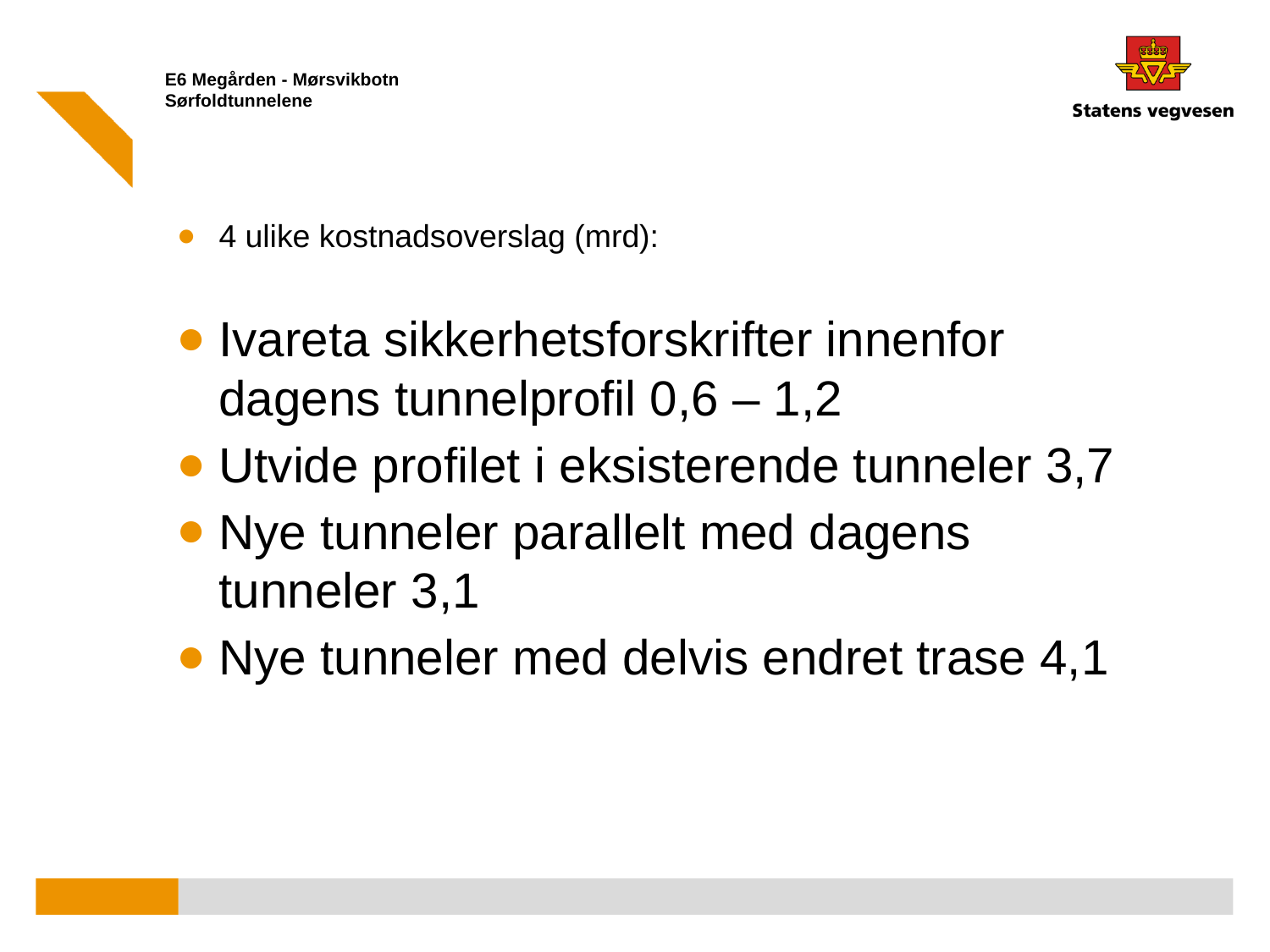

# E6 Megården - Mørsvikbotn Sørfoldtunnelene
4 ulike kostnadsoverslag (mrd):

Ivareta sikkerhetsforskrifter innenfor dagens tunnelprofil 0,6 – 1,2
Utvide profilet i eksisterende tunneler 3,7
Nye tunneler parallelt med dagens tunneler 3,1
Nye tunneler med delvis endret trase 4,1